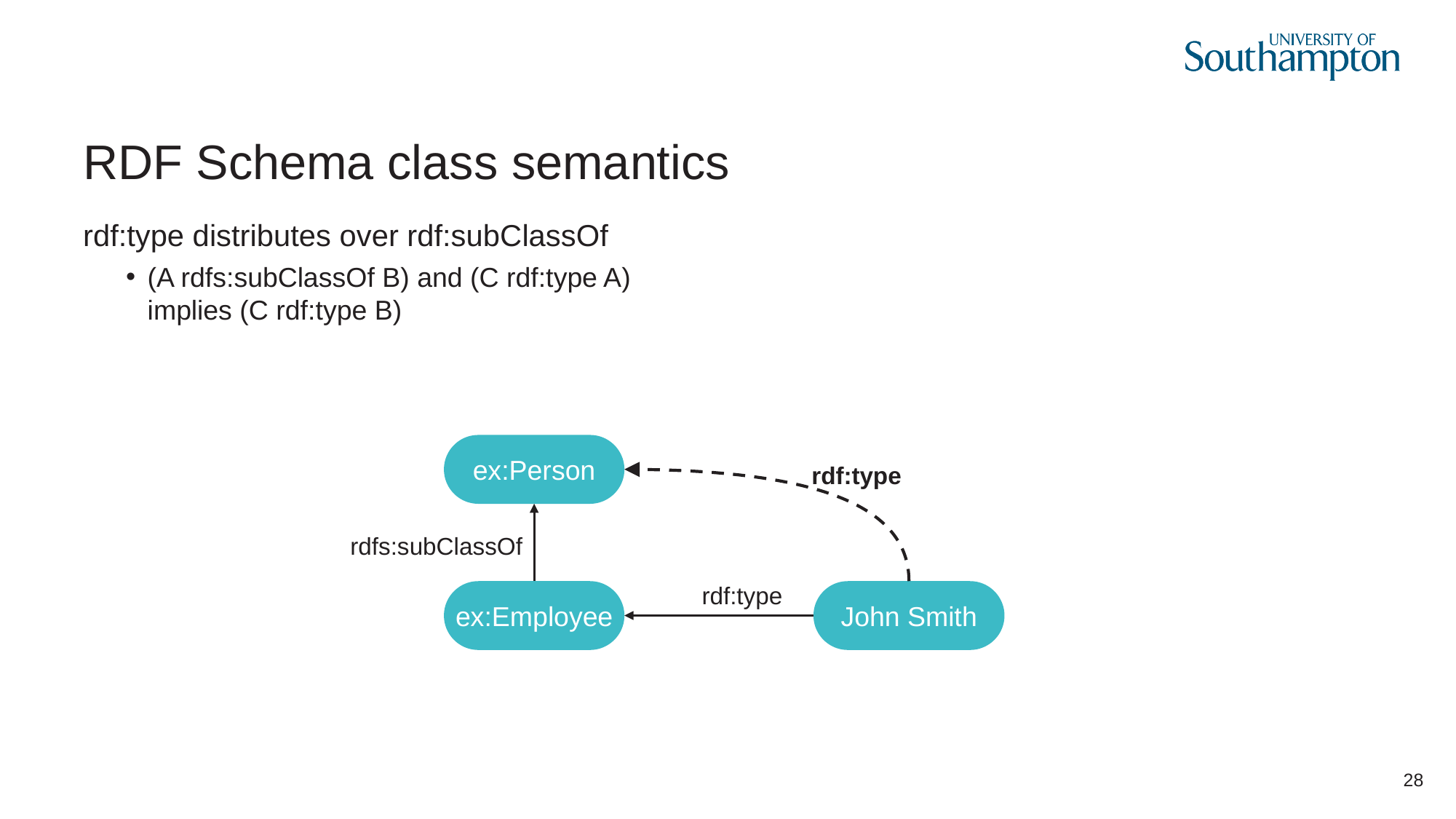

# RDF Schema class semantics
rdf:type distributes over rdf:subClassOf
(A rdfs:subClassOf B) and (C rdf:type A)
implies (C rdf:type B)
ex:Person
rdf:type
rdfs:subClassOf
rdf:type
ex:Employee
John Smith